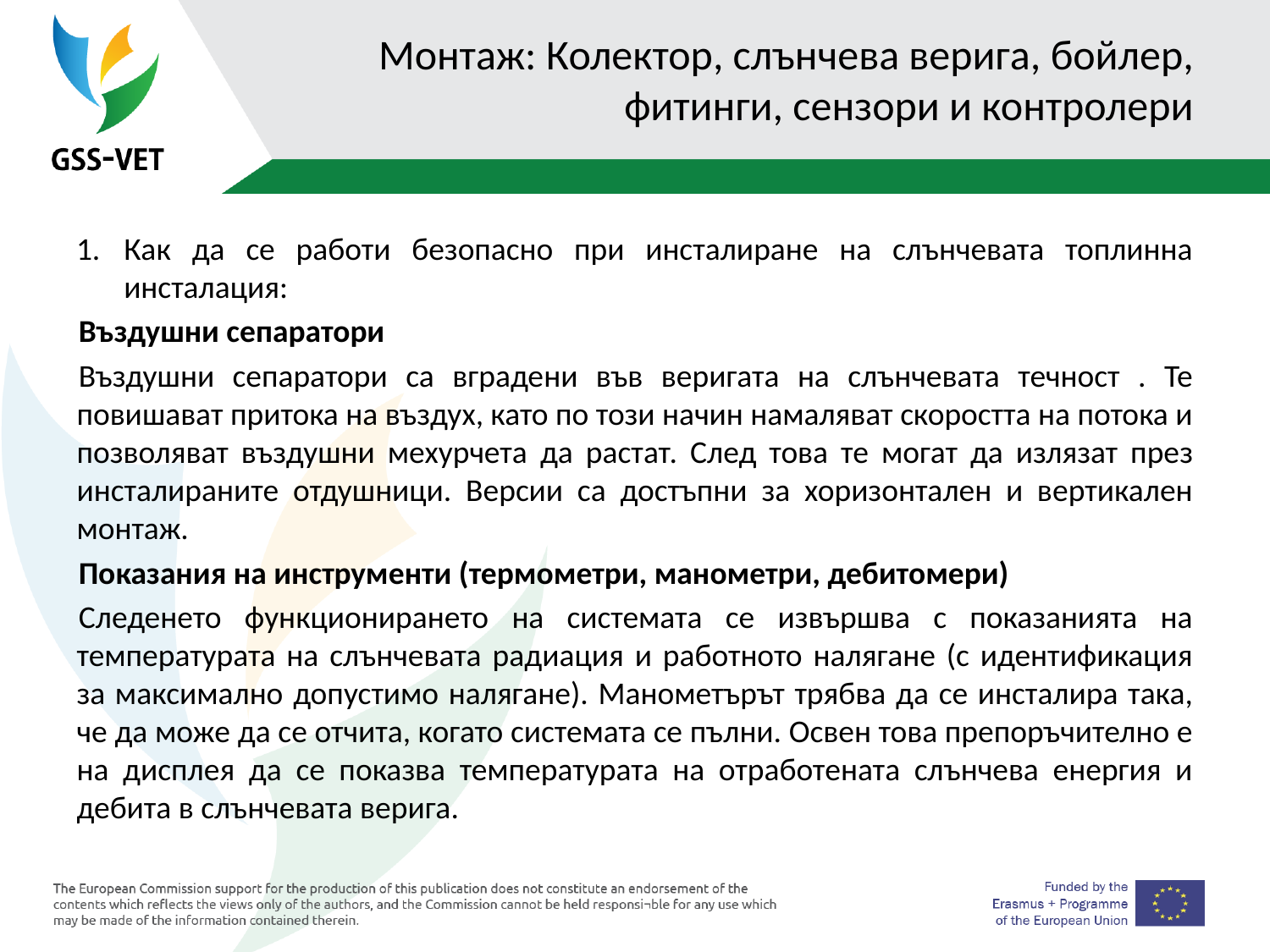

# Монтаж: Колектор, слънчева верига, бойлер, фитинги, сензори и контролери
Как да се работи безопасно при инсталиране на слънчевата топлинна инсталация:
Въздушни сепаратори
Въздушни сепаратори са вградени във веригата на слънчевата течност . Те повишават притока на въздух, като по този начин намаляват скоростта на потока и позволяват въздушни мехурчета да растат. След това те могат да излязат през инсталираните отдушници. Версии са достъпни за хоризонтален и вертикален монтаж.
Показания на инструменти (термометри, манометри, дебитомери)
Следенето функционирането на системата се извършва с показанията на температурата на слънчевата радиация и работното налягане (с идентификация за максимално допустимо налягане). Манометърът трябва да се инсталира така, че да може да се отчита, когато системата се пълни. Освен това препоръчително е на дисплея да се показва температурата на отработената слънчева енергия и дебита в слънчевата верига.